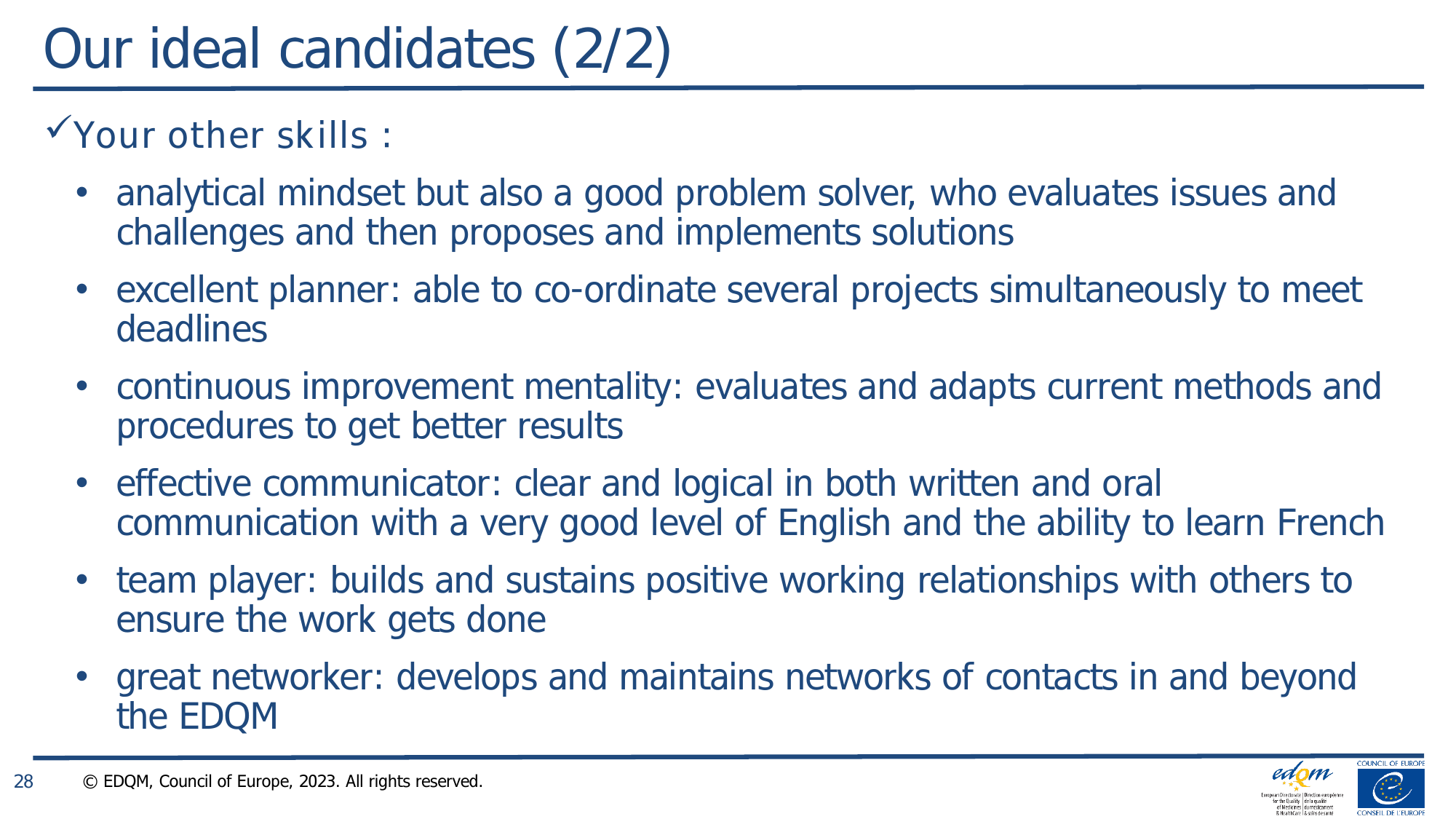

# Our ideal candidates (2/2)
Your other skills :
analytical mindset but also a good problem solver, who evaluates issues and challenges and then proposes and implements solutions
excellent planner: able to co-ordinate several projects simultaneously to meet deadlines
continuous improvement mentality: evaluates and adapts current methods and procedures to get better results
effective communicator: clear and logical in both written and oral communication with a very good level of English and the ability to learn French
team player: builds and sustains positive working relationships with others to ensure the work gets done
great networker: develops and maintains networks of contacts in and beyond the EDQM